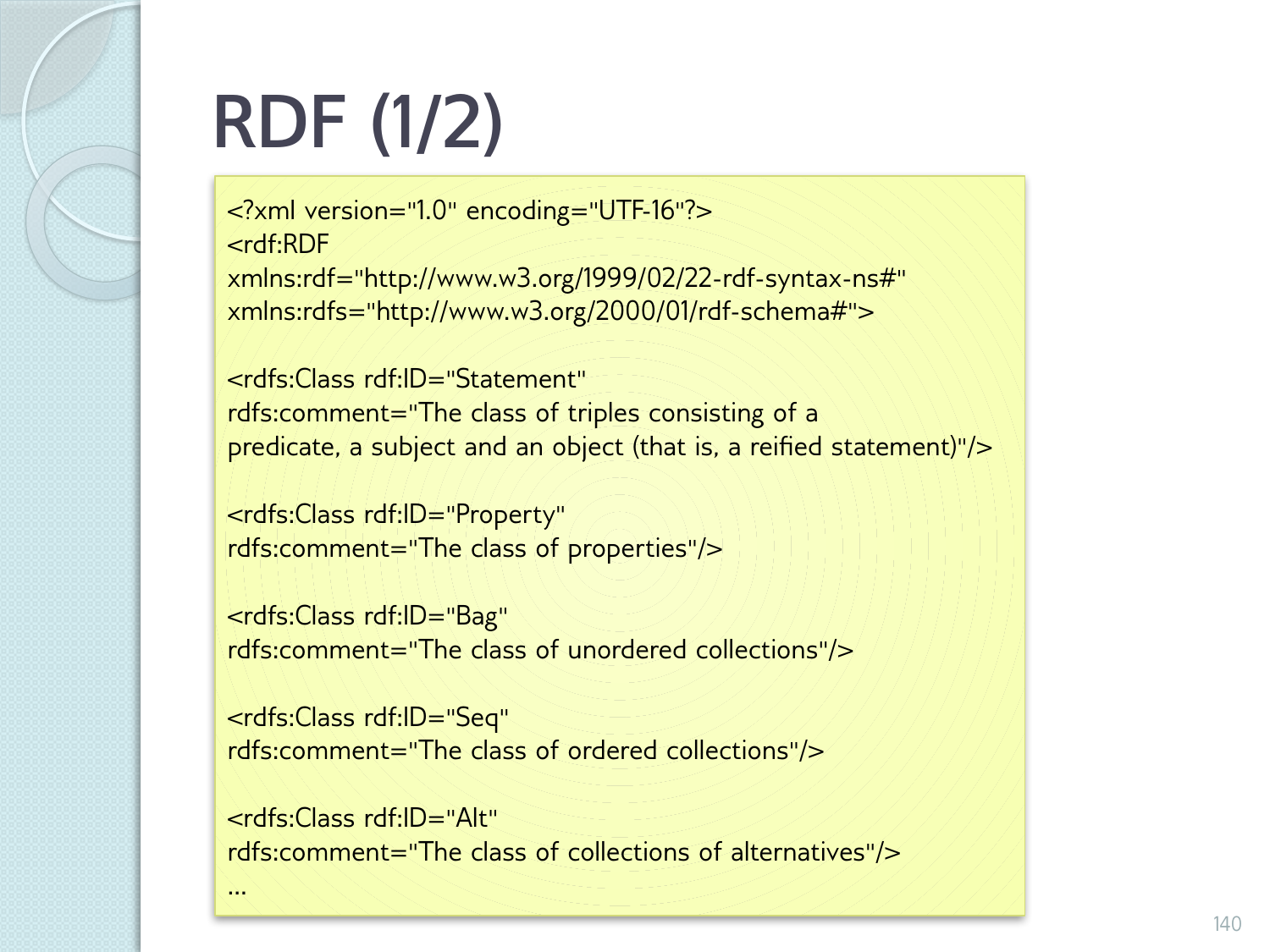

# RDF (1/2)
<?xml version="1.0" encoding="UTF-16"?>
<rdf:RDF
xmlns:rdf="http://www.w3.org/1999/02/22-rdf-syntax-ns#"
xmlns:rdfs="http://www.w3.org/2000/01/rdf-schema#">

<rdfs:Class rdf:ID="Statement"
rdfs:comment="The class of triples consisting of a
predicate, a subject and an object (that is, a reified statement)"/>

<rdfs:Class rdf:ID="Property"
rdfs:comment="The class of properties"/>

<rdfs:Class rdf:ID="Bag"
rdfs:comment="The class of unordered collections"/>

<rdfs:Class rdf:ID="Seq"
rdfs:comment="The class of ordered collections"/>

<rdfs:Class rdf:ID="Alt"
rdfs:comment="The class of collections of alternatives"/>
…
140